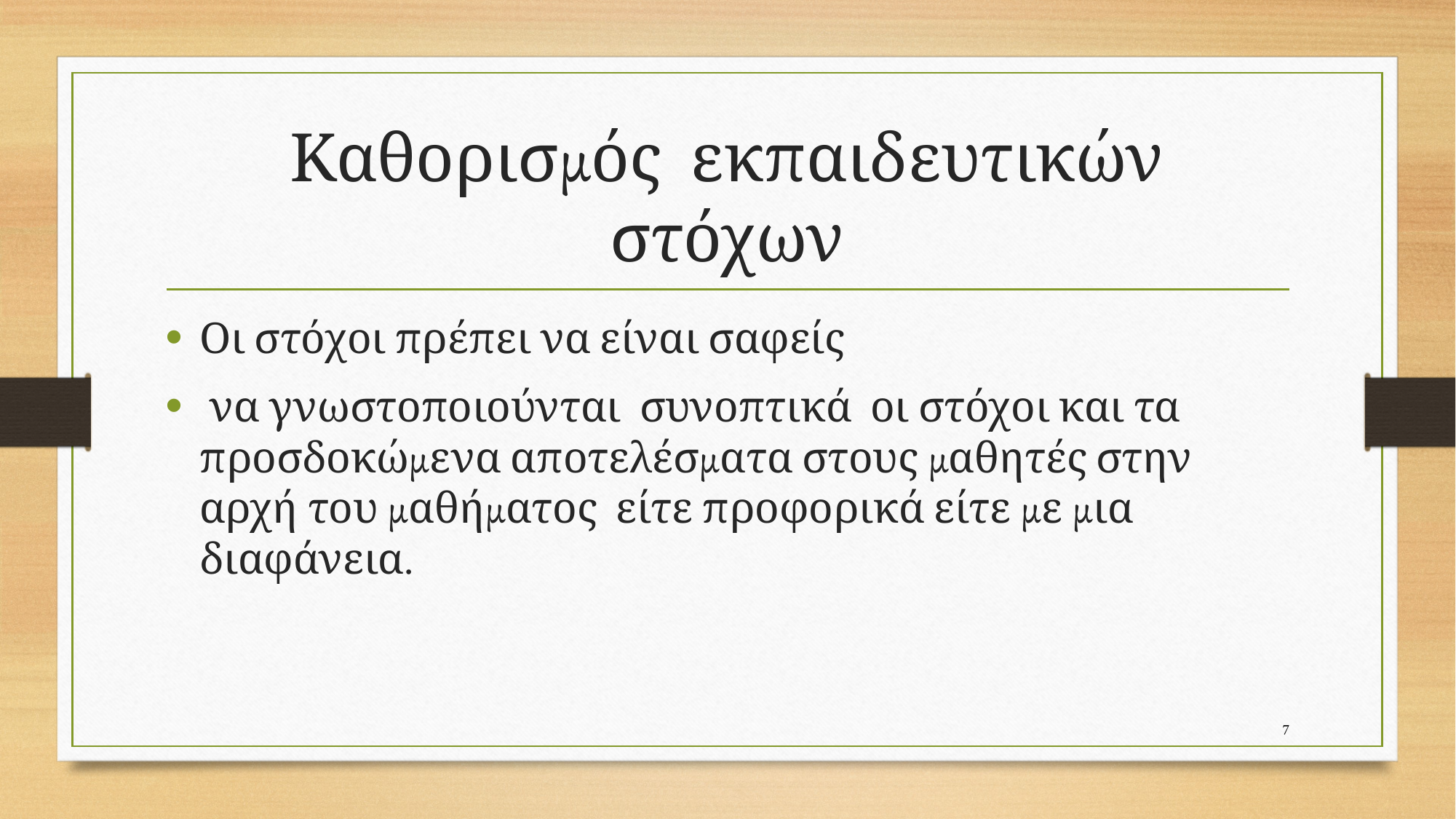

# Καθορισμός  εκπαιδευτικών στόχων
Οι στόχοι πρέπει να είναι σαφείς
 να γνωστοποιούνται  συνοπτικά  οι στόχοι και τα προσδοκώμενα αποτελέσματα στους μαθητές στην αρχή του μαθήματος  είτε προφορικά είτε με μια διαφάνεια.
7